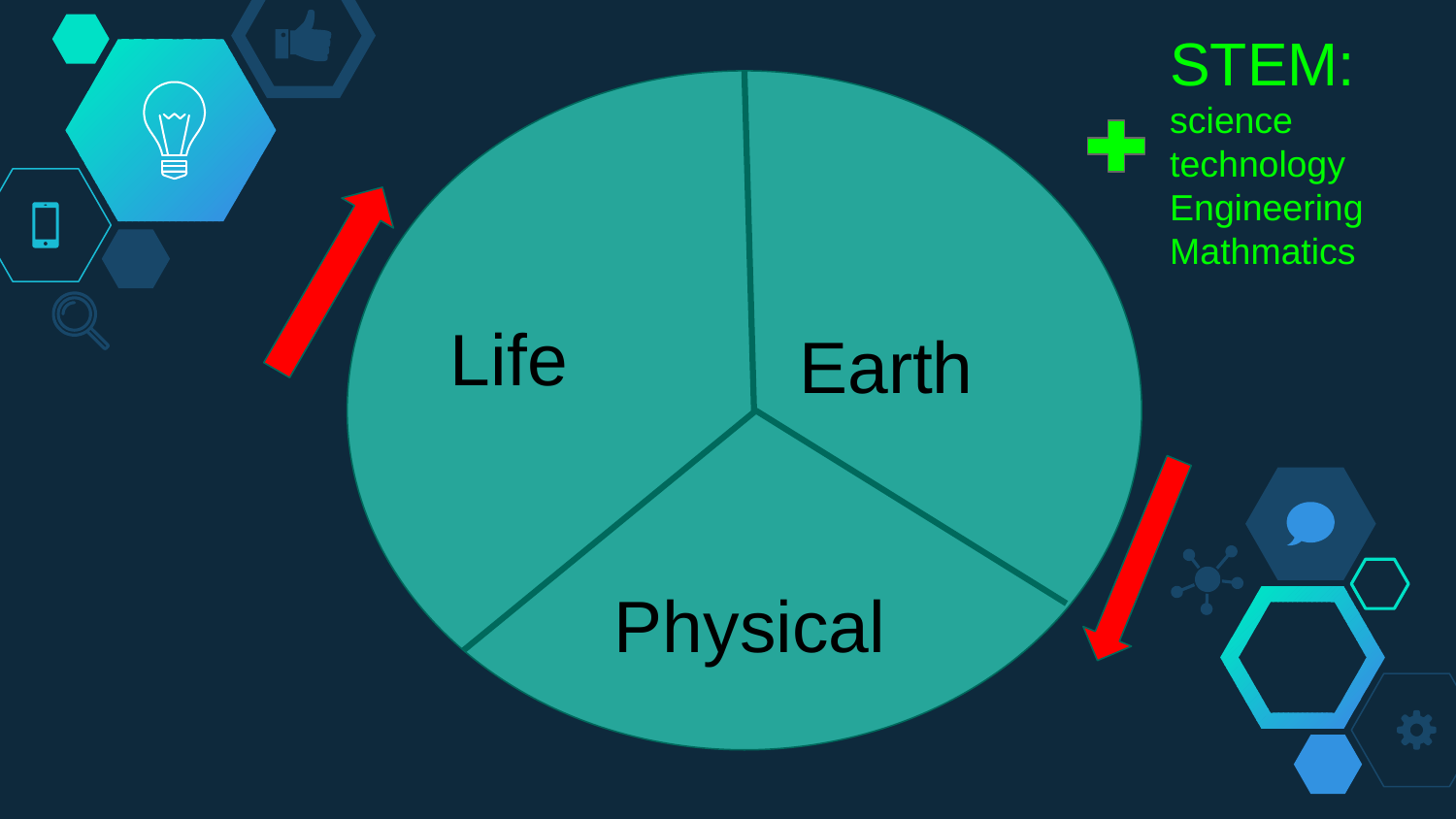

STEM: science technology
Engineering
Mathmatics

#
Life
Earth

Physical